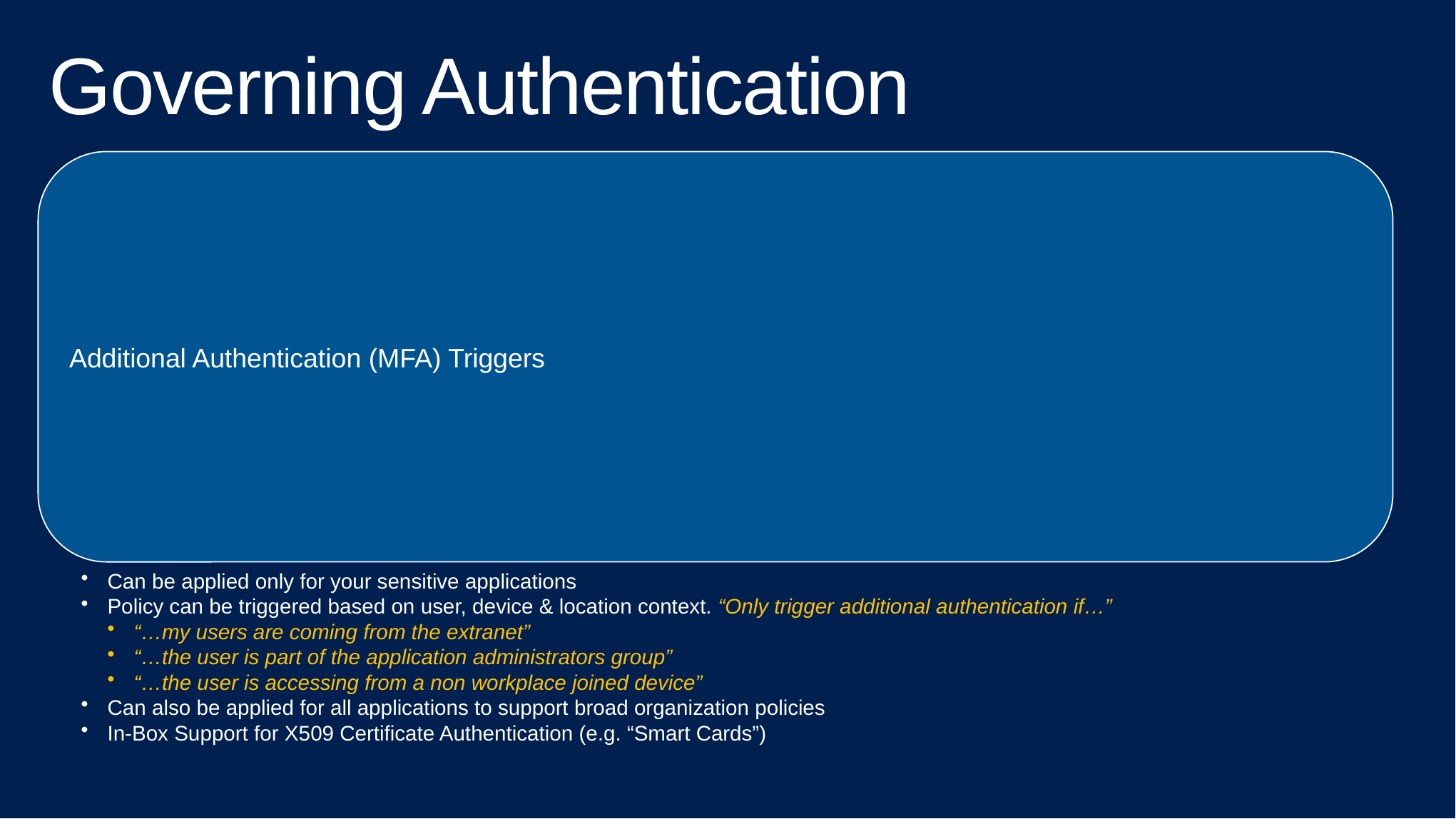

# Governing Authentication
Additional Authentication (MFA) Triggers
Can be applied only for your sensitive applications
Policy can be triggered based on user, device & location context. “Only trigger additional authentication if…”
“…my users are coming from the extranet”
“…the user is part of the application administrators group”
“…the user is accessing from a non workplace joined device”
Can also be applied for all applications to support broad organization policies
In-Box Support for X509 Certificate Authentication (e.g. “Smart Cards”)